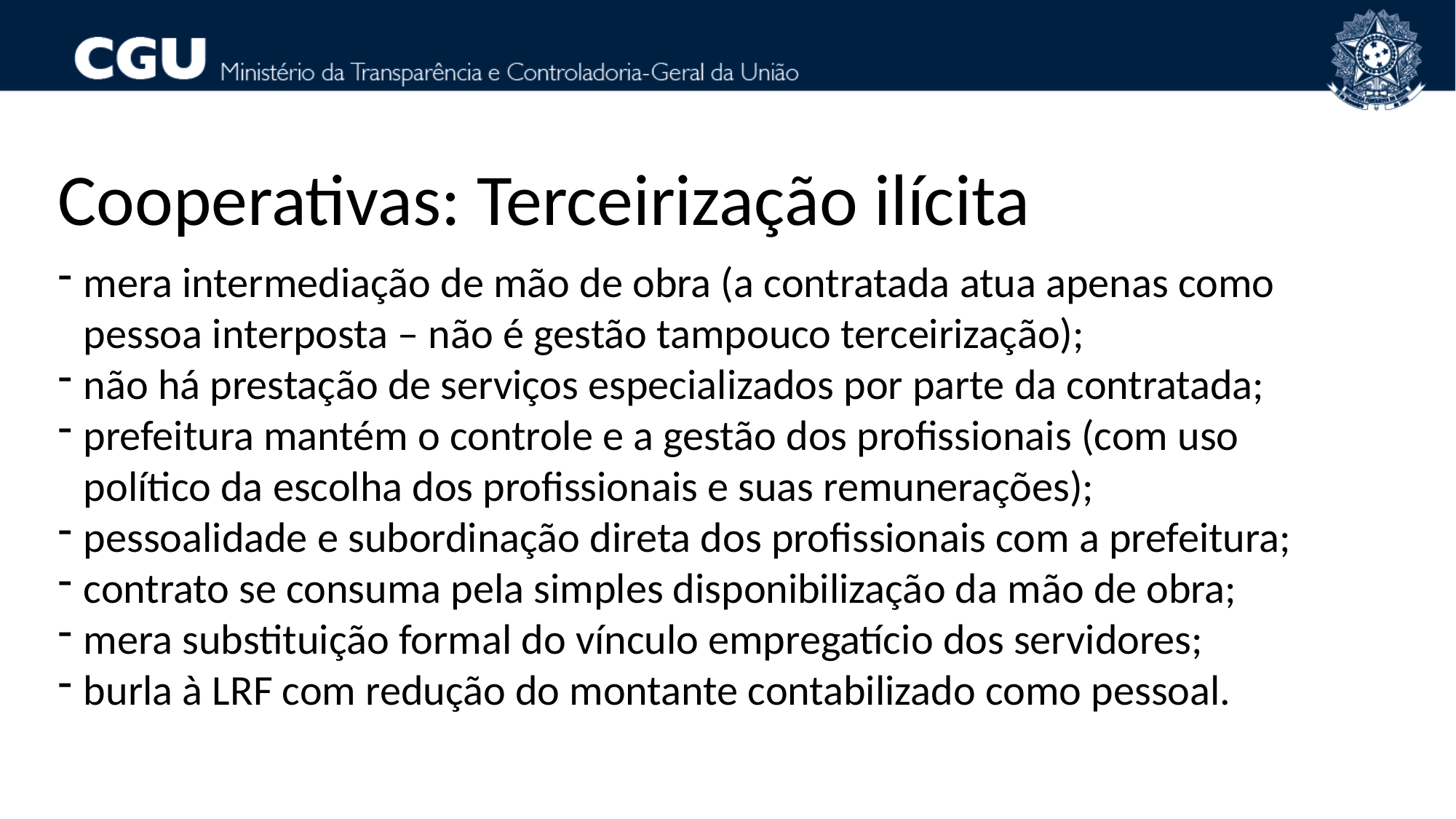

Cooperativas: Terceirização ilícita
mera intermediação de mão de obra (a contratada atua apenas como pessoa interposta – não é gestão tampouco terceirização);
não há prestação de serviços especializados por parte da contratada;
prefeitura mantém o controle e a gestão dos profissionais (com uso político da escolha dos profissionais e suas remunerações);
pessoalidade e subordinação direta dos profissionais com a prefeitura;
contrato se consuma pela simples disponibilização da mão de obra;
mera substituição formal do vínculo empregatício dos servidores;
burla à LRF com redução do montante contabilizado como pessoal.